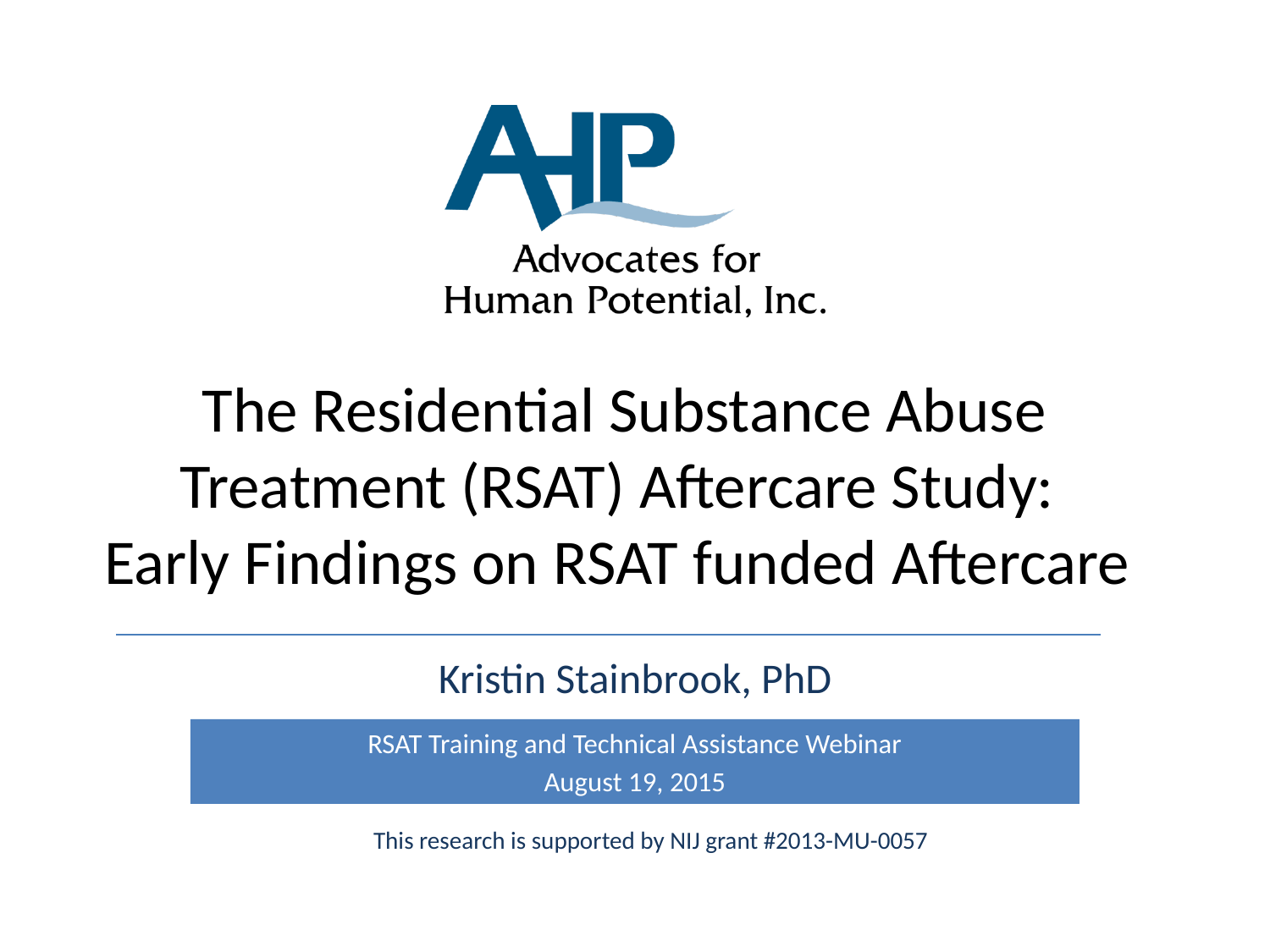

# The Residential Substance Abuse Treatment (RSAT) Aftercare Study: Early Findings on RSAT funded Aftercare
Kristin Stainbrook, PhD

RSAT Training and Technical Assistance Webinar
August 19, 2015
This research is supported by NIJ grant #2013-MU-0057